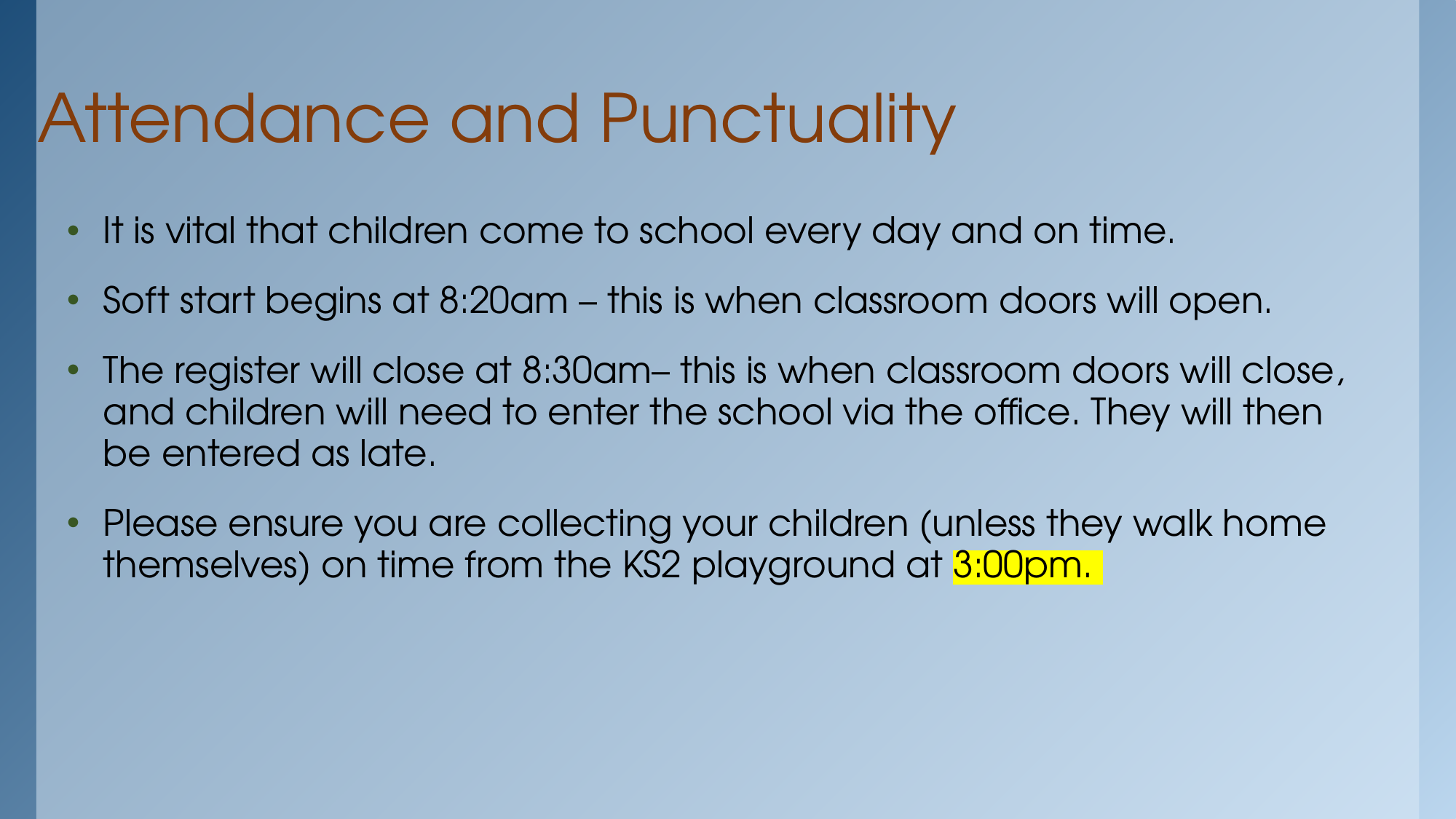

# Attendance and Punctuality
It is vital that children come to school every day and on time.
Soft start begins at 8:20am – this is when classroom doors will open.
The register will close at 8:30am– this is when classroom doors will close, and children will need to enter the school via the office. They will then be entered as late.
Please ensure you are collecting your children (unless they walk home themselves) on time from the KS2 playground at 3:00pm.